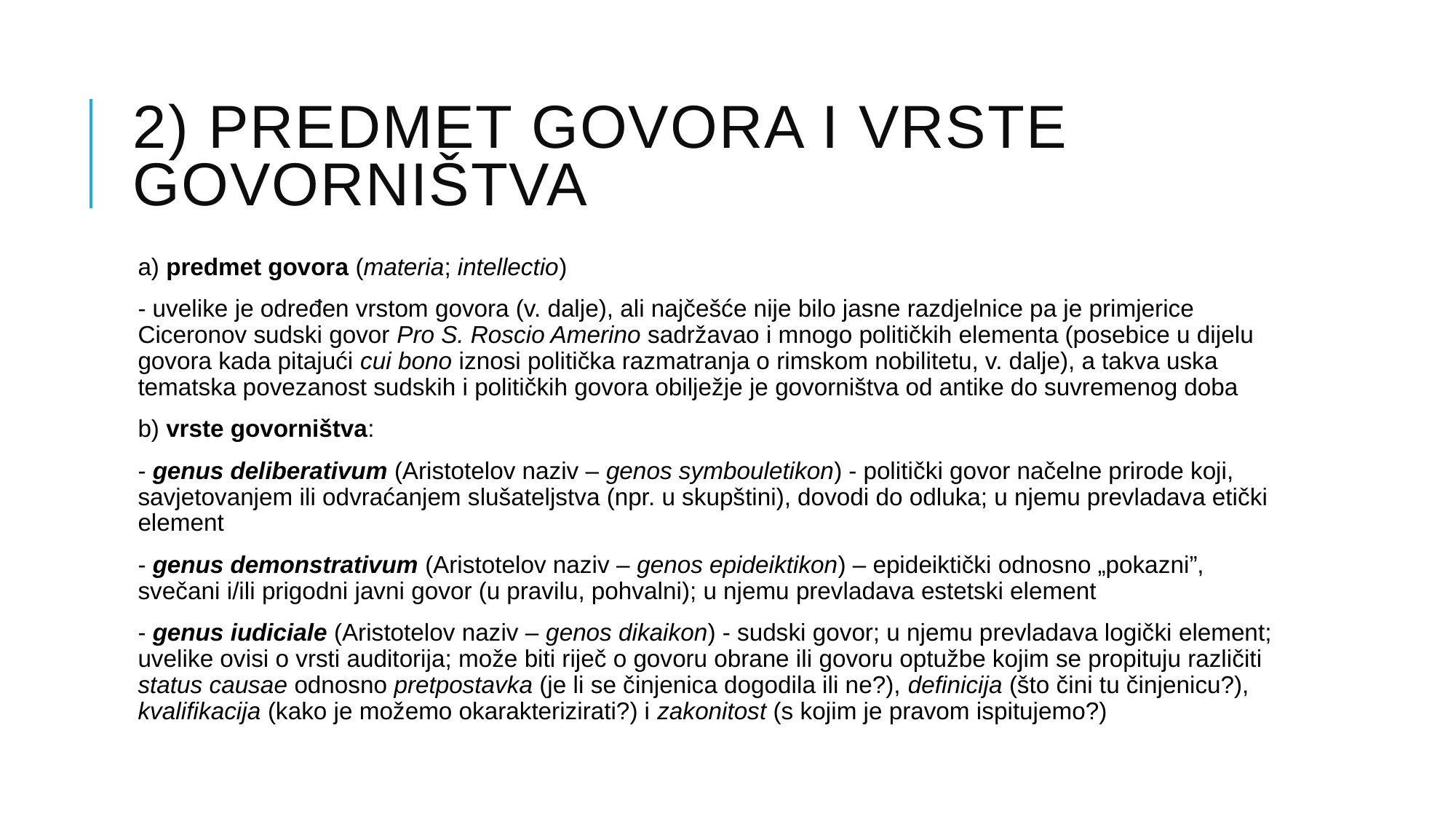

# 2) Predmet govora i vrste govorništva
a) predmet govora (materia; intellectio)
- uvelike je određen vrstom govora (v. dalje), ali najčešće nije bilo jasne razdjelnice pa je primjerice Ciceronov sudski govor Pro S. Roscio Amerino sadržavao i mnogo političkih elementa (posebice u dijelu govora kada pitajući cui bono iznosi politička razmatranja o rimskom nobilitetu, v. dalje), a takva uska tematska povezanost sudskih i političkih govora obilježje je govorništva od antike do suvremenog doba
b) vrste govorništva:
- genus deliberativum (Aristotelov naziv – genos symbouletikon) - politički govor načelne prirode koji, savjetovanjem ili odvraćanjem slušateljstva (npr. u skupštini), dovodi do odluka; u njemu prevladava etički element
- genus demonstrativum (Aristotelov naziv – genos epideiktikon) – epideiktički odnosno „pokazni”, svečani i/ili prigodni javni govor (u pravilu, pohvalni); u njemu prevladava estetski element
- genus iudiciale (Aristotelov naziv – genos dikaikon) - sudski govor; u njemu prevladava logički element; uvelike ovisi o vrsti auditorija; može biti riječ o govoru obrane ili govoru optužbe kojim se propituju različiti status causae odnosno pretpostavka (je li se činjenica dogodila ili ne?), definicija (što čini tu činjenicu?), kvalifikacija (kako je možemo okarakterizirati?) i zakonitost (s kojim je pravom ispitujemo?)